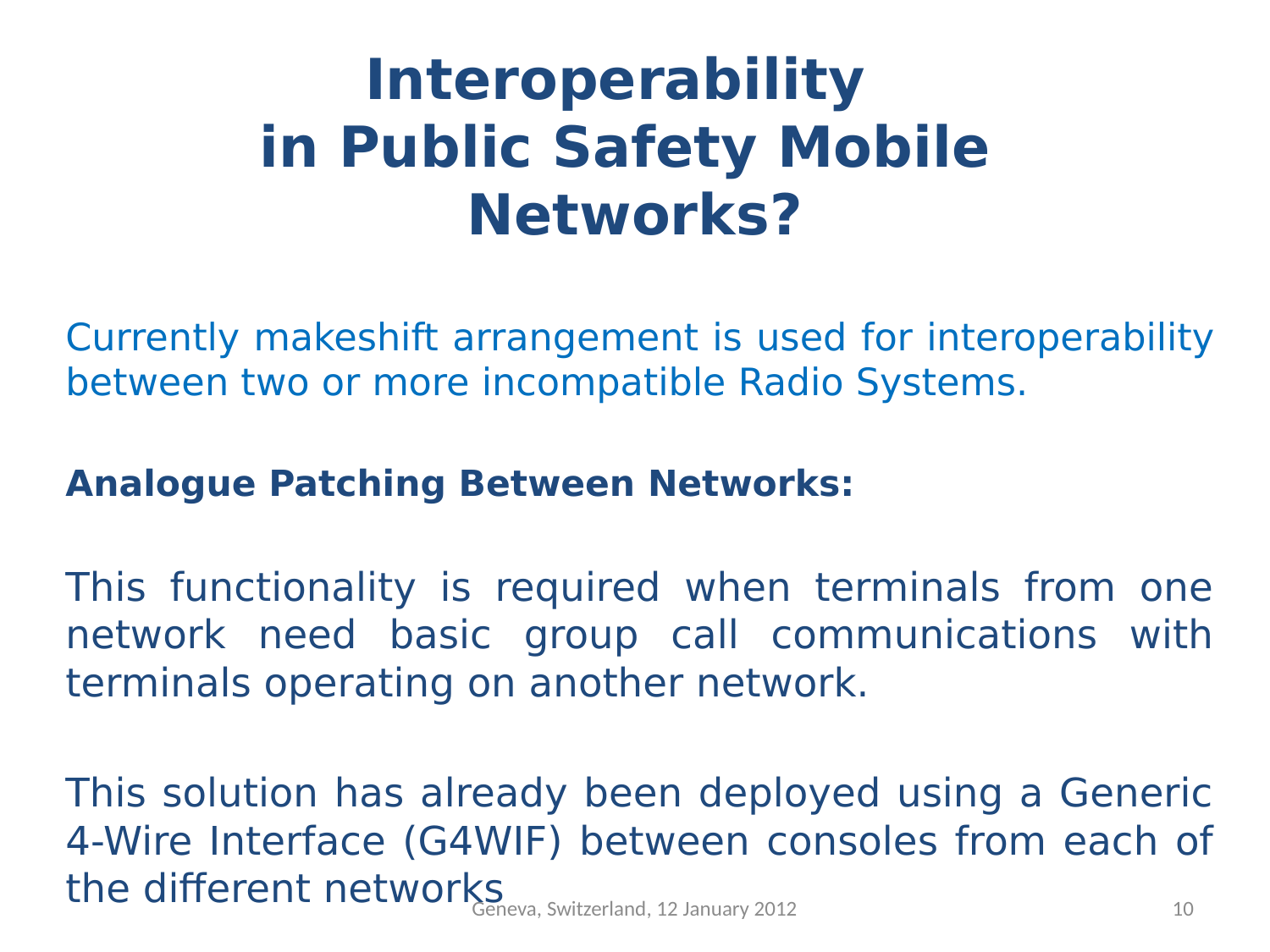

# Interoperability in Public Safety Mobile  Networks?

Currently makeshift arrangement is used for interoperability between two or more incompatible Radio Systems.

Analogue Patching Between Networks:

This functionality is required when terminals from one network need basic group call communications with terminals operating on another network.

This solution has already been deployed using a Generic 4-Wire Interface (G4WIF) between consoles from each of the different networks

Geneva, Switzerland, 12 January 2012
10